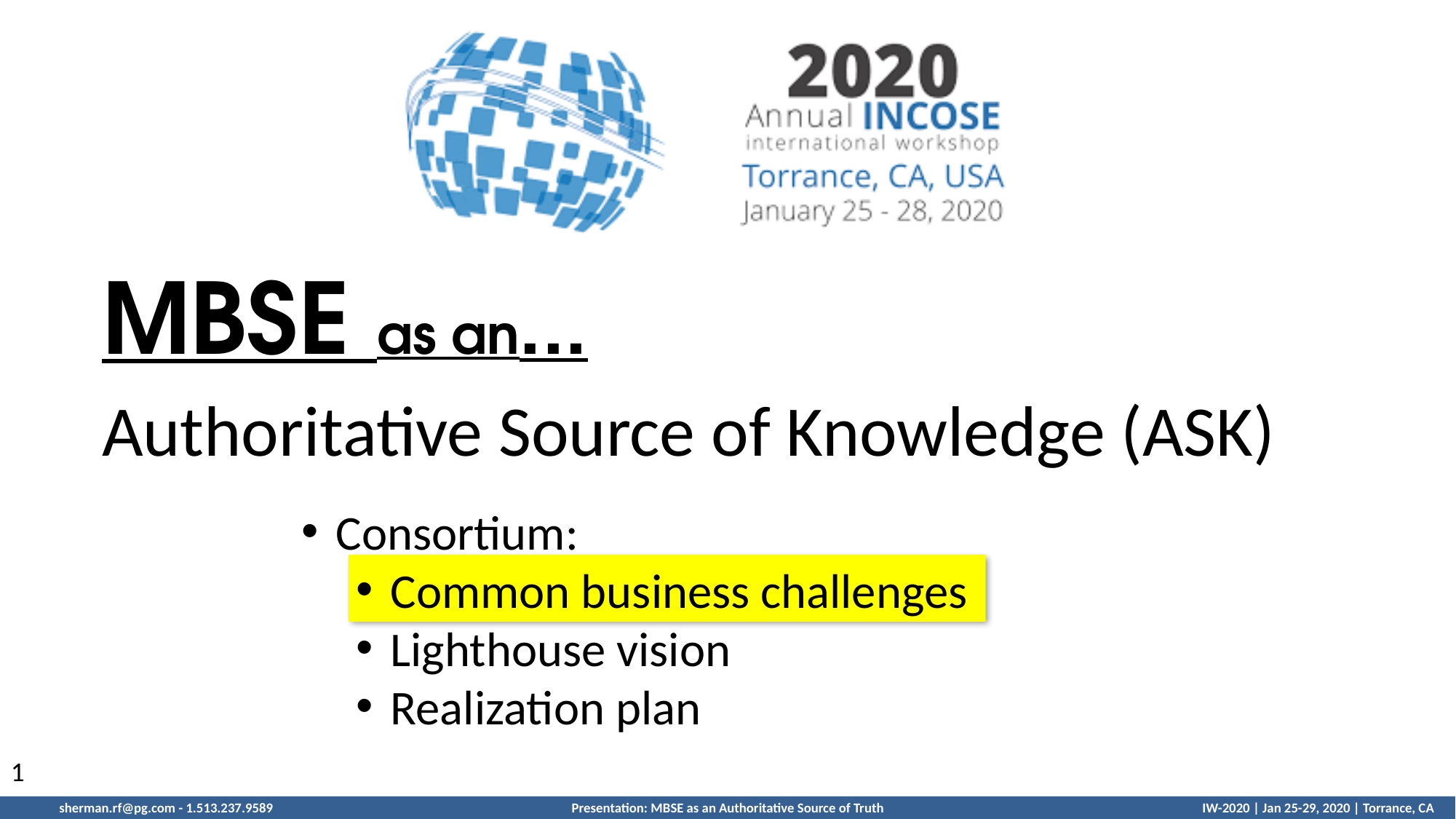

# MBSE as an...
Authoritative Source of Knowledge (ASK)
Consortium:
Common business challenges
Lighthouse vision
Realization plan